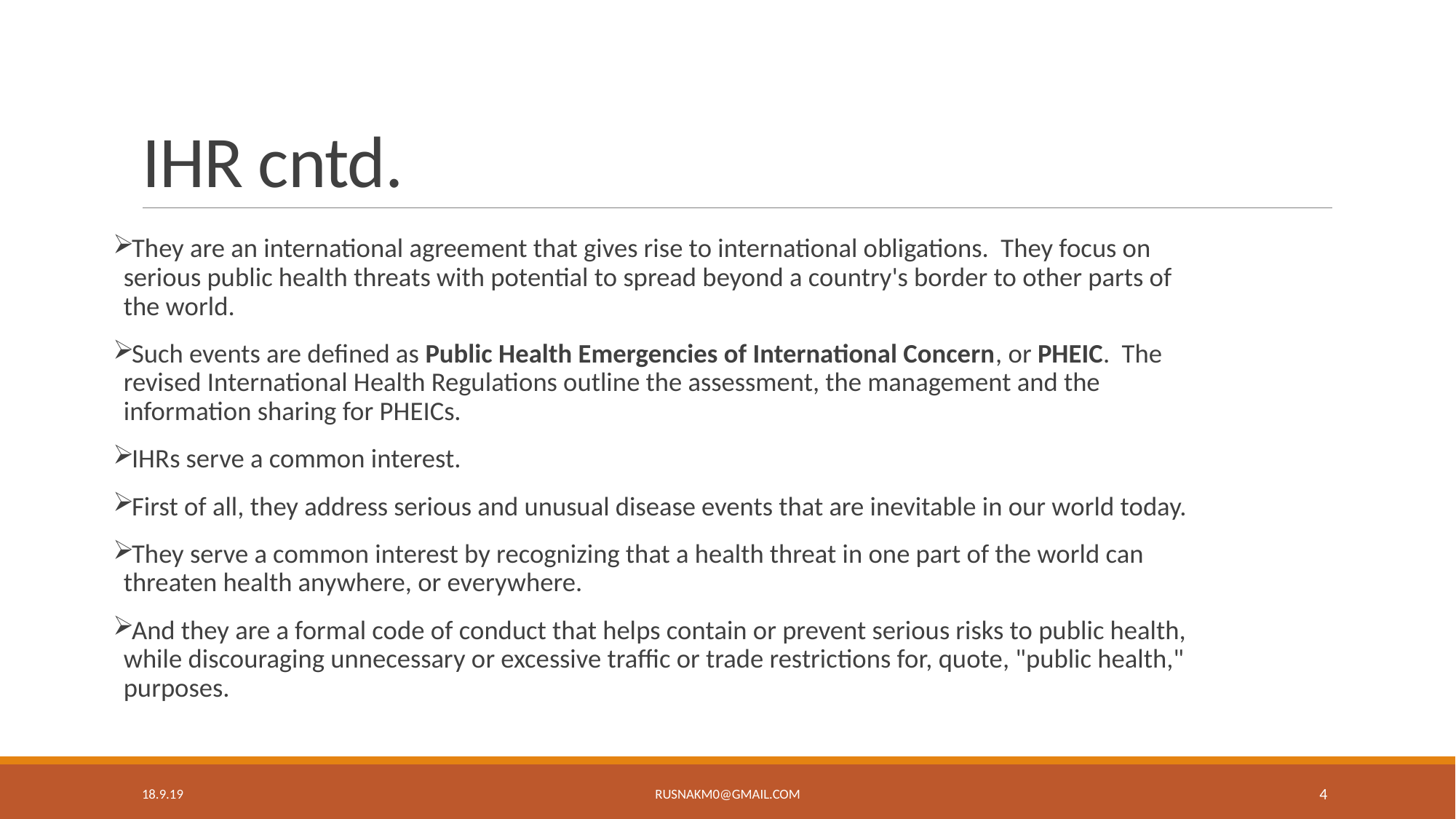

# IHR cntd.
They are an international agreement that gives rise to international obligations.  They focus on serious public health threats with potential to spread beyond a country's border to other parts of the world.
Such events are defined as Public Health Emergencies of International Concern, or PHEIC.  The revised International Health Regulations outline the assessment, the management and the information sharing for PHEICs.
IHRs serve a common interest.
First of all, they address serious and unusual disease events that are inevitable in our world today.
They serve a common interest by recognizing that a health threat in one part of the world can threaten health anywhere, or everywhere.
And they are a formal code of conduct that helps contain or prevent serious risks to public health, while discouraging unnecessary or excessive traffic or trade restrictions for, quote, "public health," purposes.
18.9.19
4
rusnakm0@gmail.com